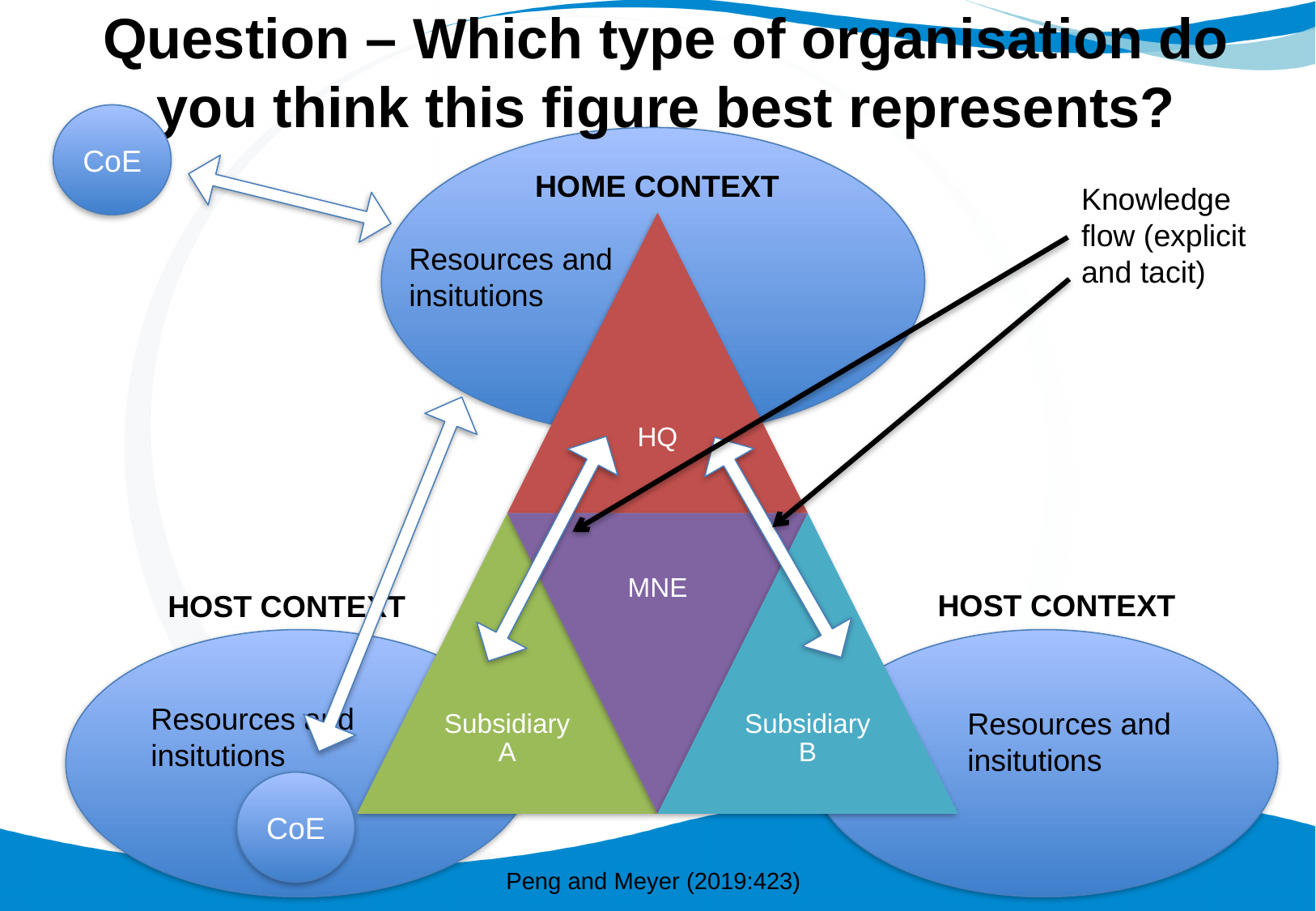

# Question – Which type of organisation do you think this figure best represents?

CoE

HOME CONTEXT
Knowledge flow (explicit and tacit)
HQ
Subsidiary A
MNE
Subsidiary B
Resources and insitutions

HOST CONTEXT
HOST CONTEXT

Resources and insitutions
Resources and insitutions
CoE
Peng and Meyer (2019:423)